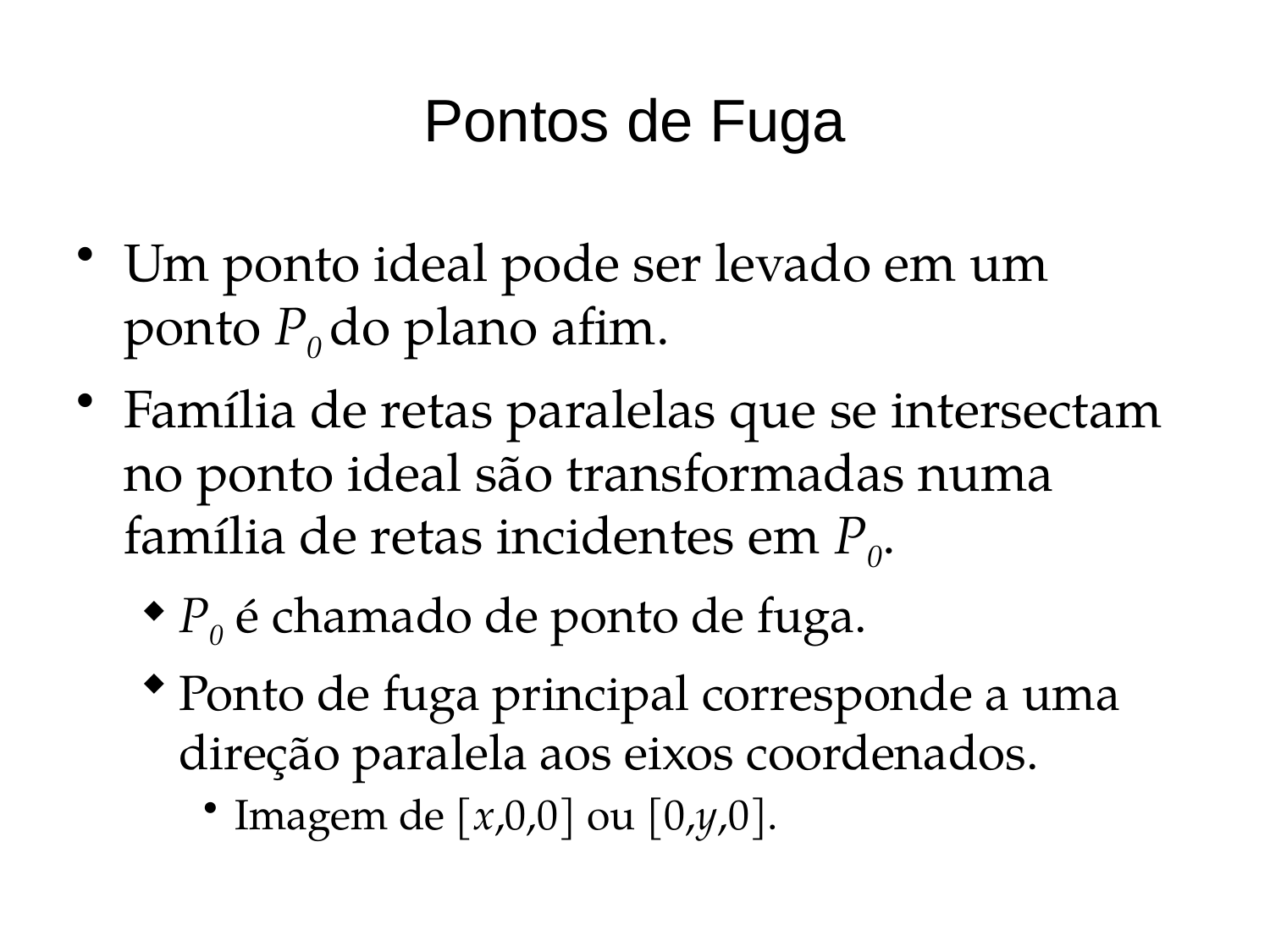

# Pontos de Fuga
Um ponto ideal pode ser levado em um ponto P0 do plano afim.
Família de retas paralelas que se intersectam no ponto ideal são transformadas numa família de retas incidentes em P0.
P0 é chamado de ponto de fuga.
Ponto de fuga principal corresponde a uma direção paralela aos eixos coordenados.
Imagem de [x,0,0] ou [0,y,0].